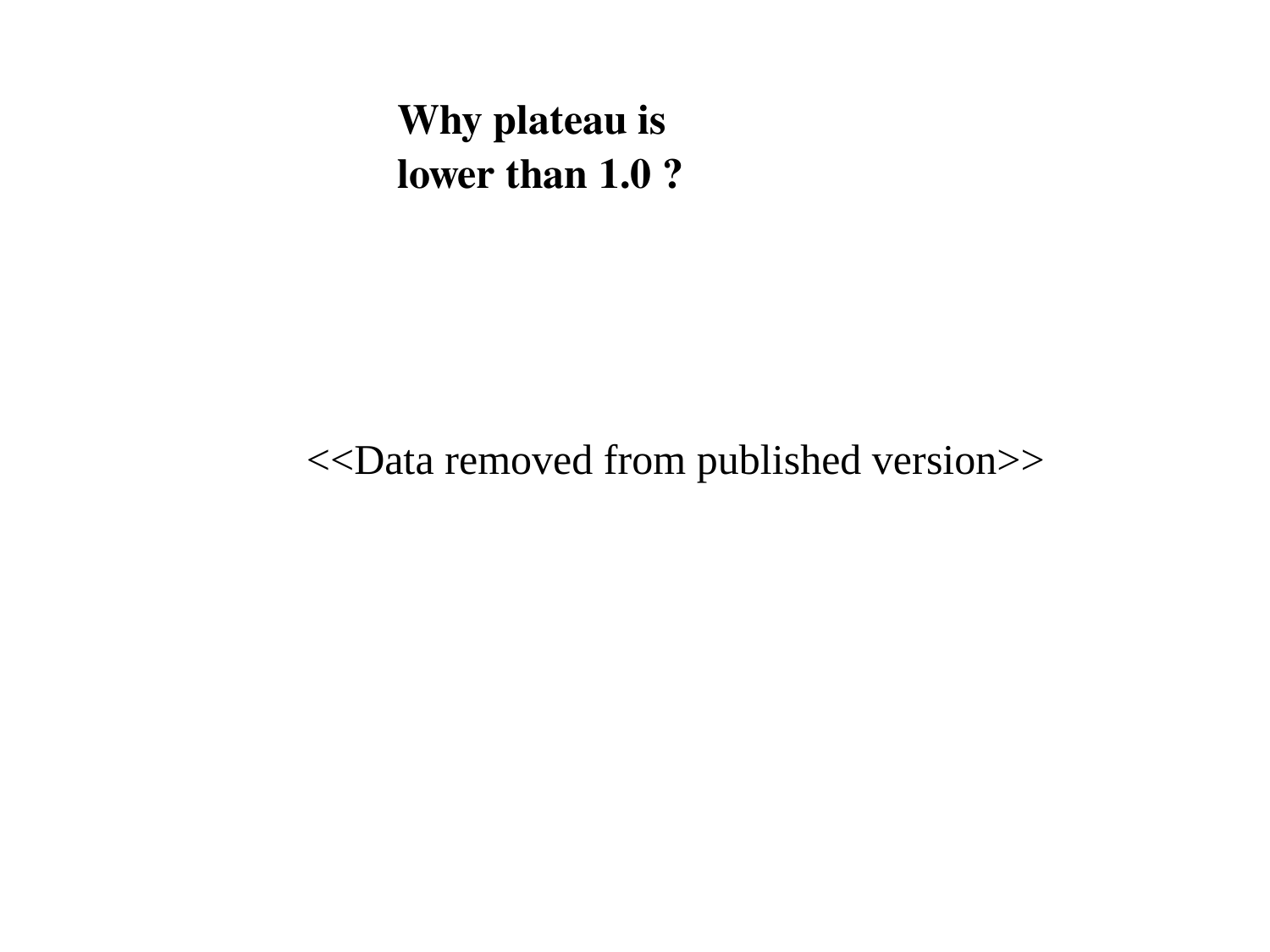

Why plateau is lower than 1.0 ?
<<Data removed from published version>>